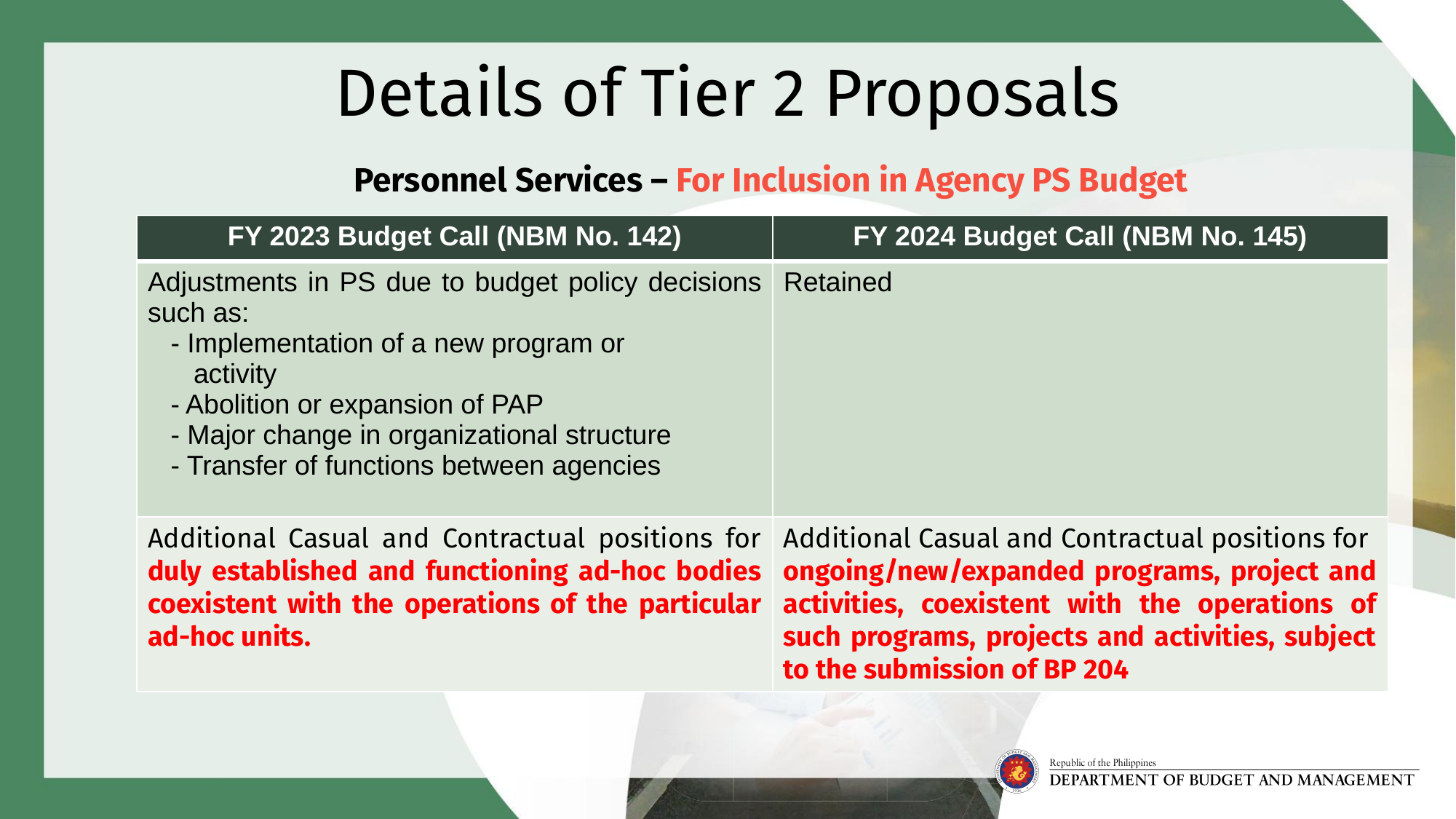

# Details of Tier 2 Proposals
Personnel Services – For Inclusion in Agency PS Budget
| FY 2023 Budget Call (NBM No. 142) | FY 2024 Budget Call (NBM No. 145) |
| --- | --- |
| Adjustments in PS due to budget policy decisions such as: - Implementation of a new program or activity - Abolition or expansion of PAP - Major change in organizational structure - Transfer of functions between agencies | Retained |
| Additional Casual and Contractual positions for duly established and functioning ad-hoc bodies coexistent with the operations of the particular ad-hoc units. | Additional Casual and Contractual positions for ongoing/new/expanded programs, project and activities, coexistent with the operations of such programs, projects and activities, subject to the submission of BP 204 |